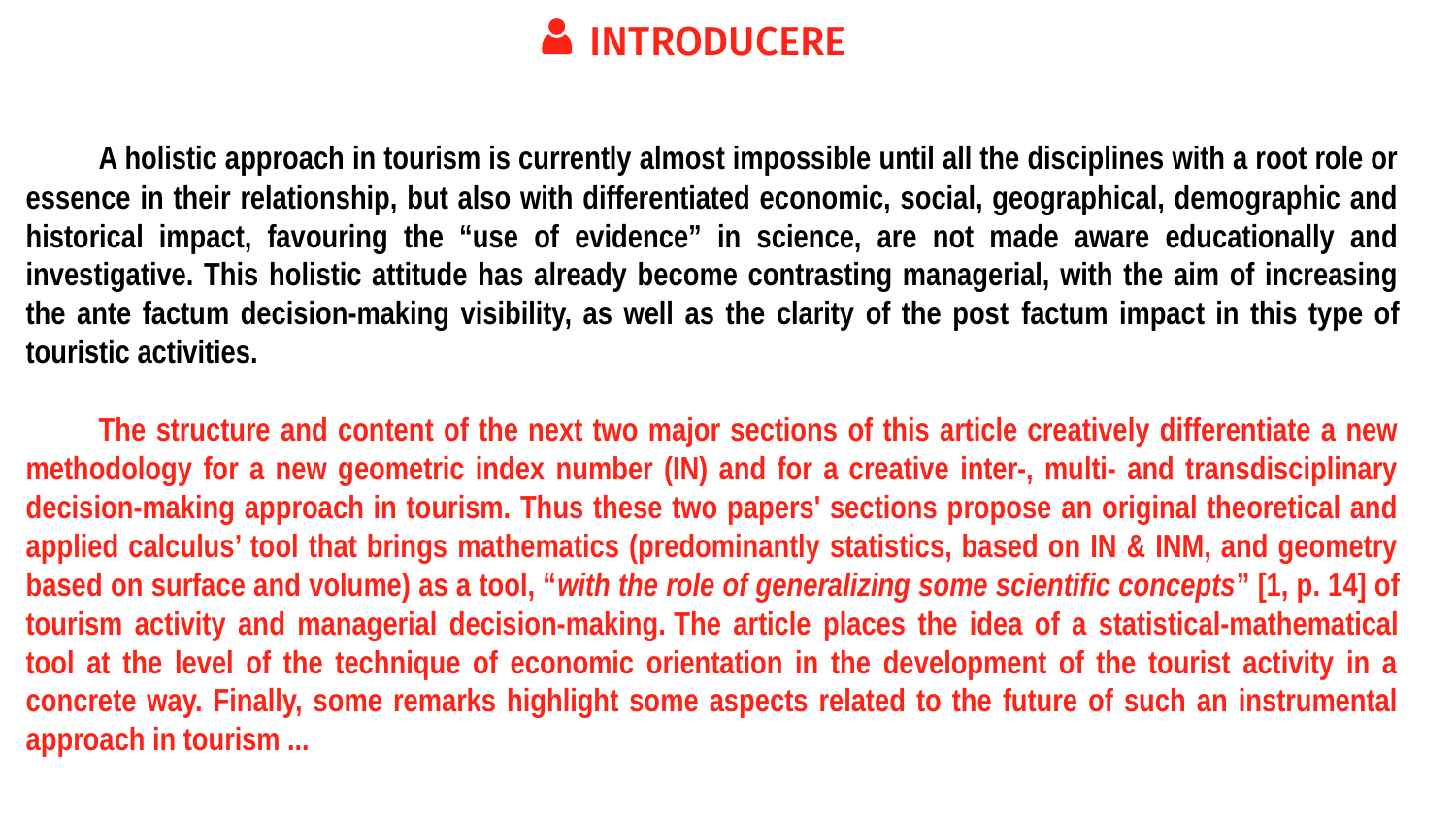

# INTRODUCERE

A holistic approach in tourism is currently almost impossible until all the disciplines with a root role or essence in their relationship, but also with differentiated economic, social, geographical, demographic and historical impact, favouring the “use of evidence” in science, are not made aware educationally and investigative. This holistic attitude has already become contrasting managerial, with the aim of increasing the ante factum decision-making visibility, as well as the clarity of the post factum impact in this type of touristic activities.

The structure and content of the next two major sections of this article creatively differentiate a new methodology for a new geometric index number (IN) and for a creative inter-, multi- and transdisciplinary decision-making approach in tourism. Thus these two papers' sections propose an original theoretical and applied calculus’ tool that brings mathematics (predominantly statistics, based on IN & INM, and geometry based on surface and volume) as a tool, “with the role of generalizing some scientific concepts” [1, p. 14] of tourism activity and managerial decision-making. The article places the idea of a statistical-mathematical tool at the level of the technique of economic orientation in the development of the tourist activity in a concrete way. Finally, some remarks highlight some aspects related to the future of such an instrumental approach in tourism ...